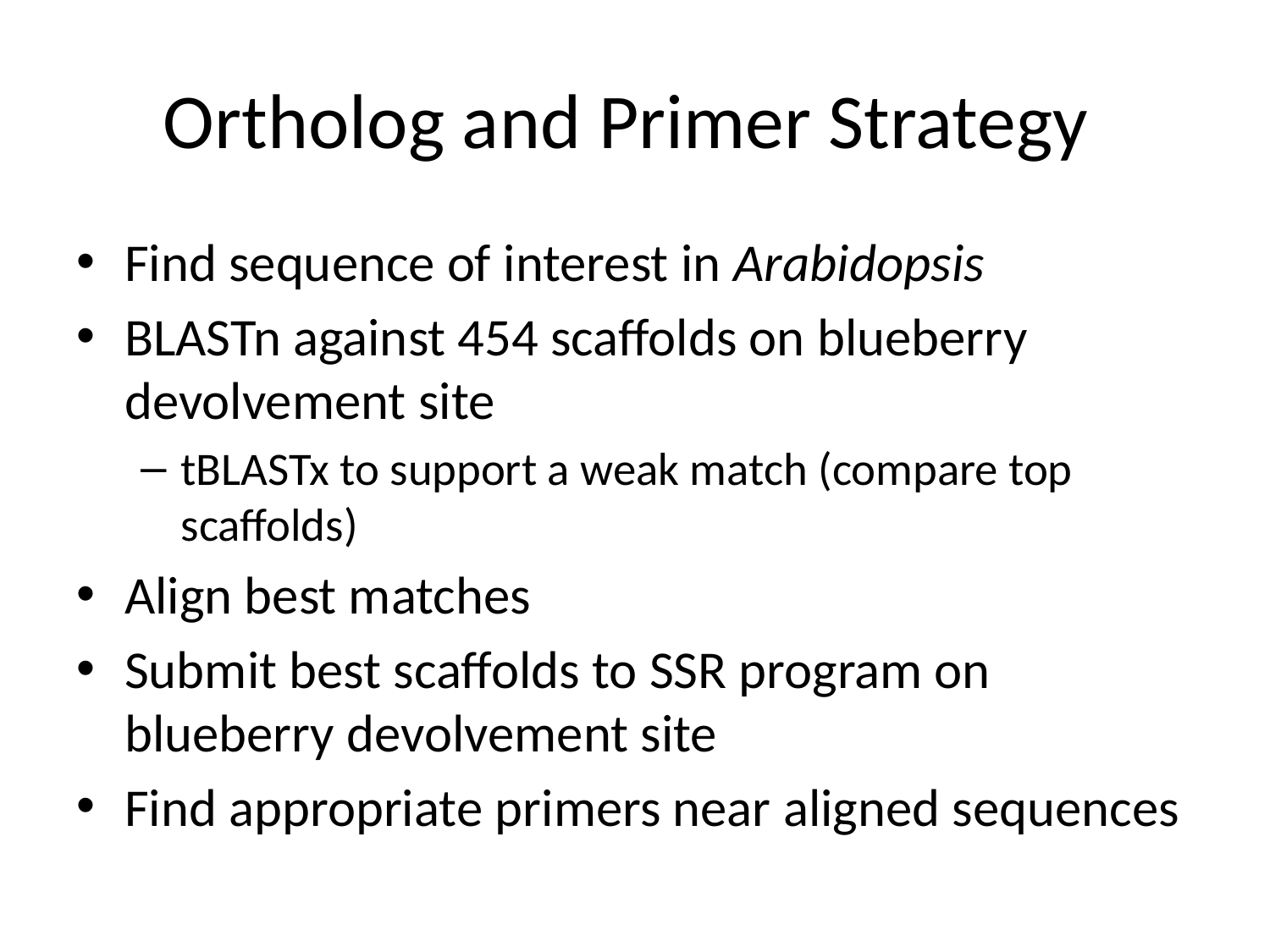

# Ortholog and Primer Strategy
Find sequence of interest in Arabidopsis
BLASTn against 454 scaffolds on blueberry devolvement site
tBLASTx to support a weak match (compare top scaffolds)
Align best matches
Submit best scaffolds to SSR program on blueberry devolvement site
Find appropriate primers near aligned sequences